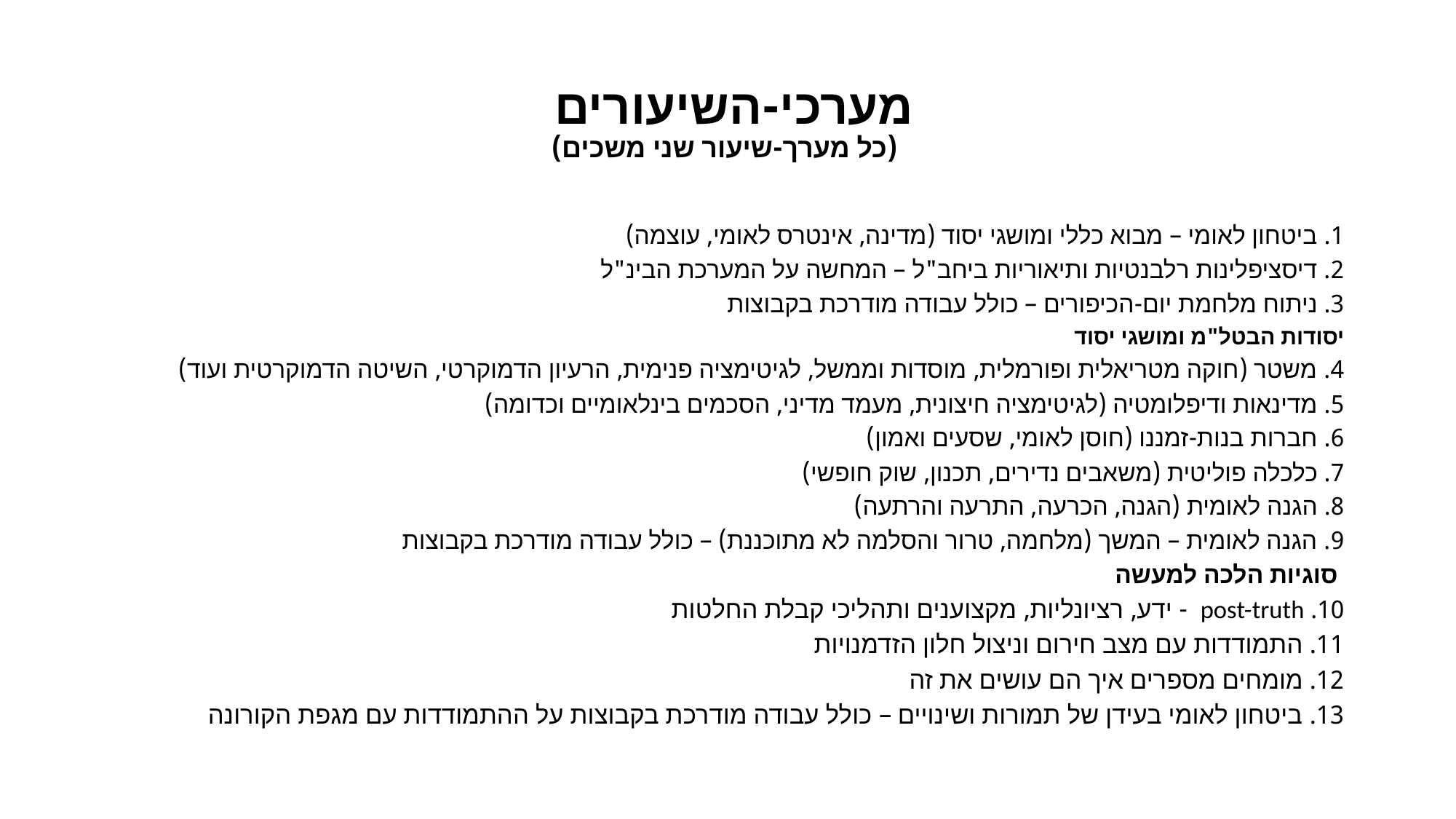

# מערכי-השיעורים (כל מערך-שיעור שני משכים)
1. ביטחון לאומי – מבוא כללי ומושגי יסוד (מדינה, אינטרס לאומי, עוצמה)
2. דיסציפלינות רלבנטיות ותיאוריות ביחב"ל – המחשה על המערכת הבינ"ל
3. ניתוח מלחמת יום-הכיפורים – כולל עבודה מודרכת בקבוצות
יסודות הבטל"מ ומושגי יסוד
4. משטר (חוקה מטריאלית ופורמלית, מוסדות וממשל, לגיטימציה פנימית, הרעיון הדמוקרטי, השיטה הדמוקרטית ועוד)
5. מדינאות ודיפלומטיה (לגיטימציה חיצונית, מעמד מדיני, הסכמים בינלאומיים וכדומה)
6. חברות בנות-זמננו (חוסן לאומי, שסעים ואמון)
7. כלכלה פוליטית (משאבים נדירים, תכנון, שוק חופשי)
8. הגנה לאומית (הגנה, הכרעה, התרעה והרתעה)
9. הגנה לאומית – המשך (מלחמה, טרור והסלמה לא מתוכננת) – כולל עבודה מודרכת בקבוצות
 סוגיות הלכה למעשה
10. post-truth  - ידע, רציונליות, מקצוענים ותהליכי קבלת החלטות
11. התמודדות עם מצב חירום וניצול חלון הזדמנויות
12. מומחים מספרים איך הם עושים את זה
13. ביטחון לאומי בעידן של תמורות ושינויים – כולל עבודה מודרכת בקבוצות על ההתמודדות עם מגפת הקורונה